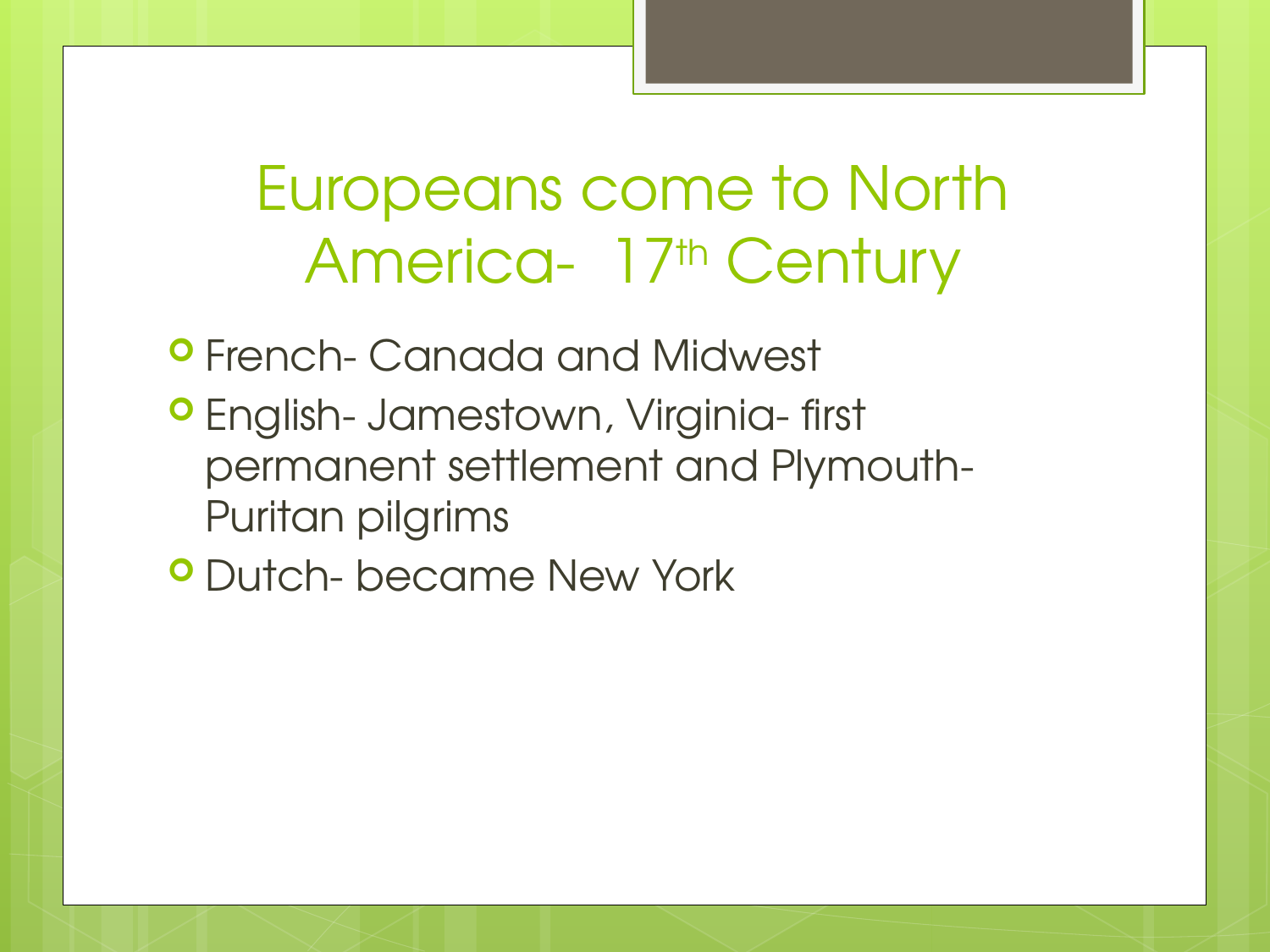

# Europeans come to North America-  17th Century
French- Canada and Midwest
English- Jamestown, Virginia- first permanent settlement and Plymouth- Puritan pilgrims
Dutch- became New York